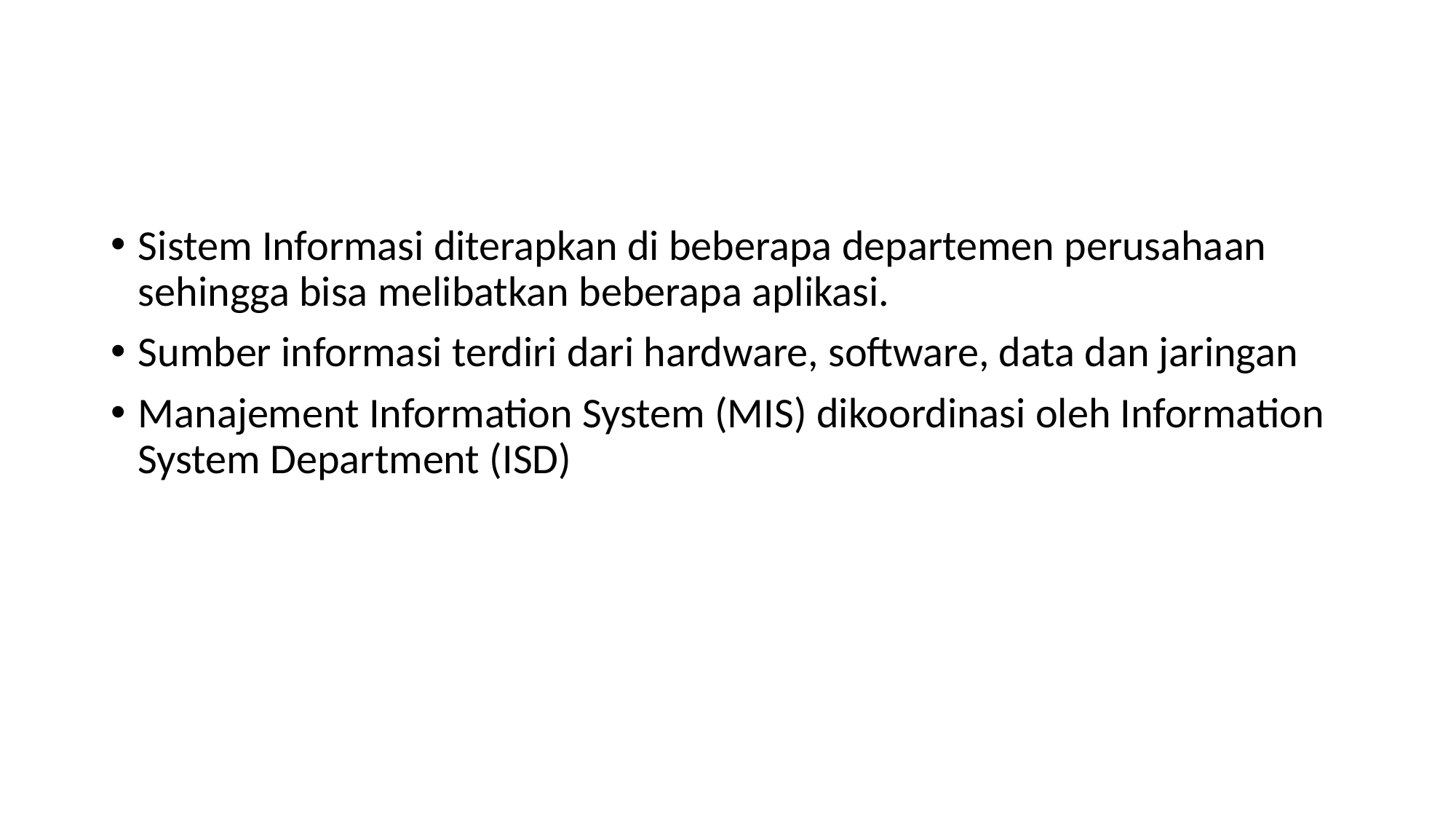

#
Sistem Informasi diterapkan di beberapa departemen perusahaan sehingga bisa melibatkan beberapa aplikasi.
Sumber informasi terdiri dari hardware, software, data dan jaringan
Manajement Information System (MIS) dikoordinasi oleh Information System Department (ISD)